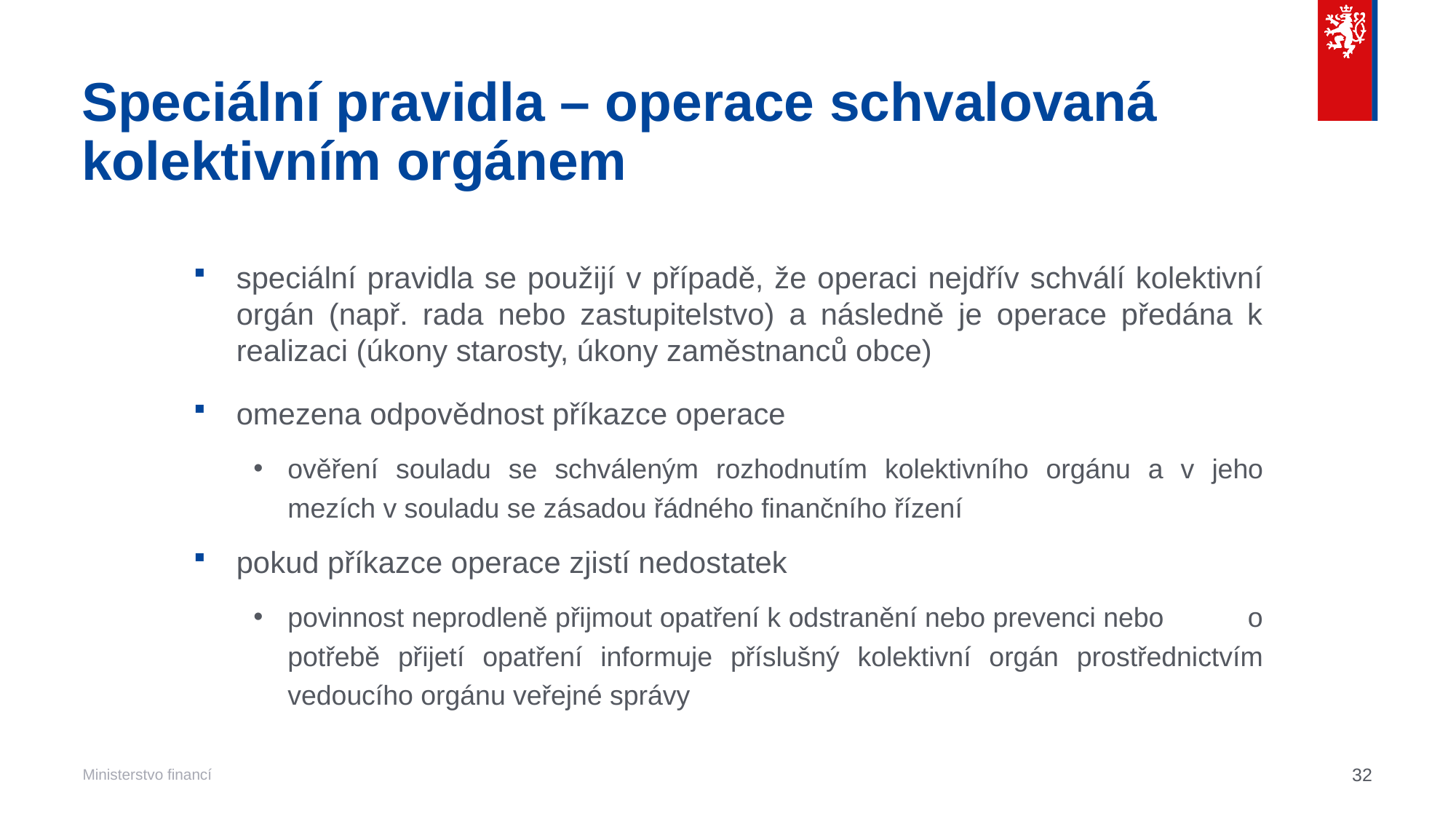

# Speciální pravidla – operace schvalovaná kolektivním orgánem
speciální pravidla se použijí v případě, že operaci nejdřív schválí kolektivní orgán (např. rada nebo zastupitelstvo) a následně je operace předána k realizaci (úkony starosty, úkony zaměstnanců obce)
omezena odpovědnost příkazce operace
ověření souladu se schváleným rozhodnutím kolektivního orgánu a v jeho mezích v souladu se zásadou řádného finančního řízení
pokud příkazce operace zjistí nedostatek
povinnost neprodleně přijmout opatření k odstranění nebo prevenci nebo           o potřebě přijetí opatření informuje příslušný kolektivní orgán prostřednictvím vedoucího orgánu veřejné správy

32